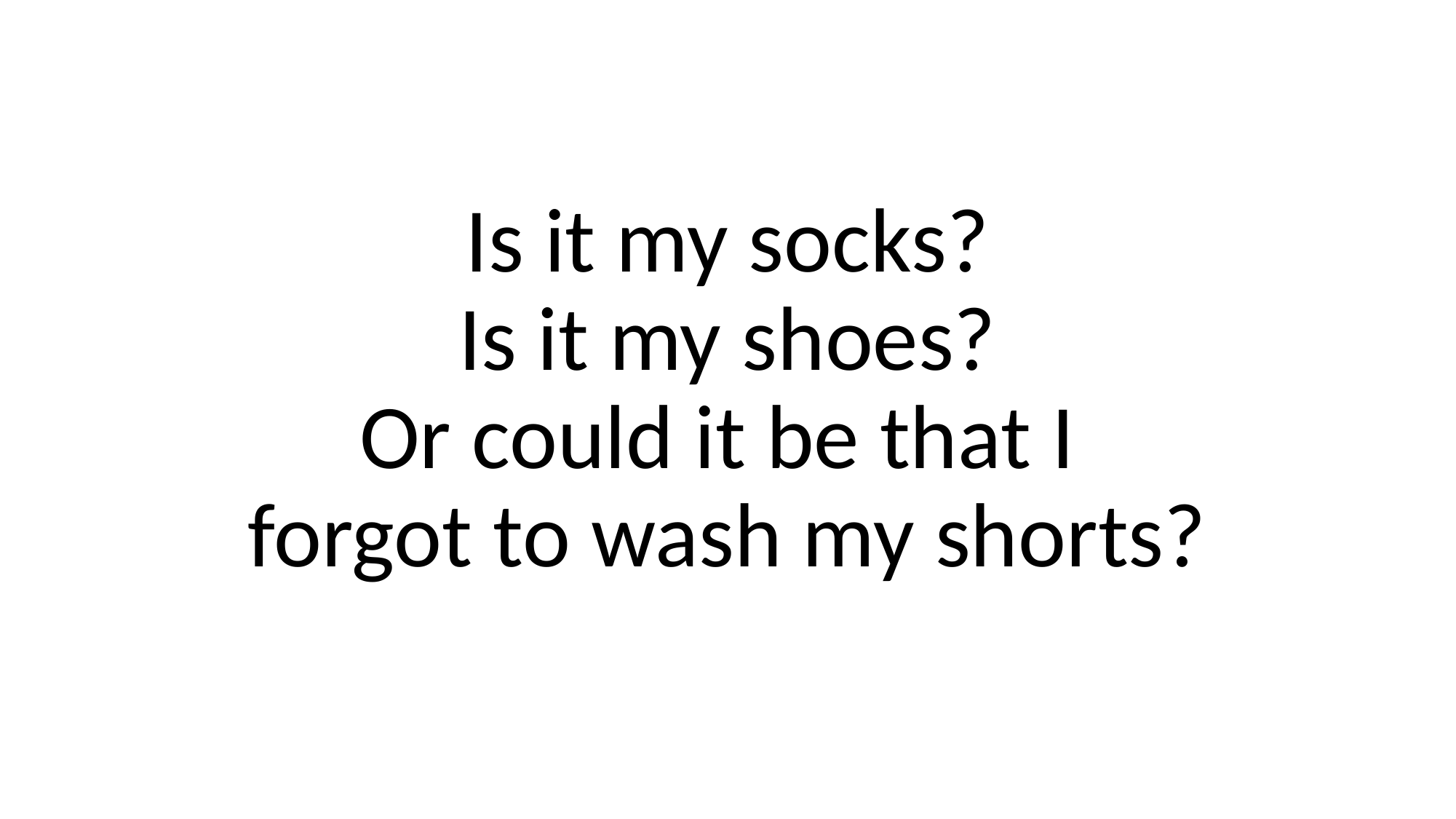

# Is it my socks? Is it my shoes? Or could it be that I forgot to wash my shorts?